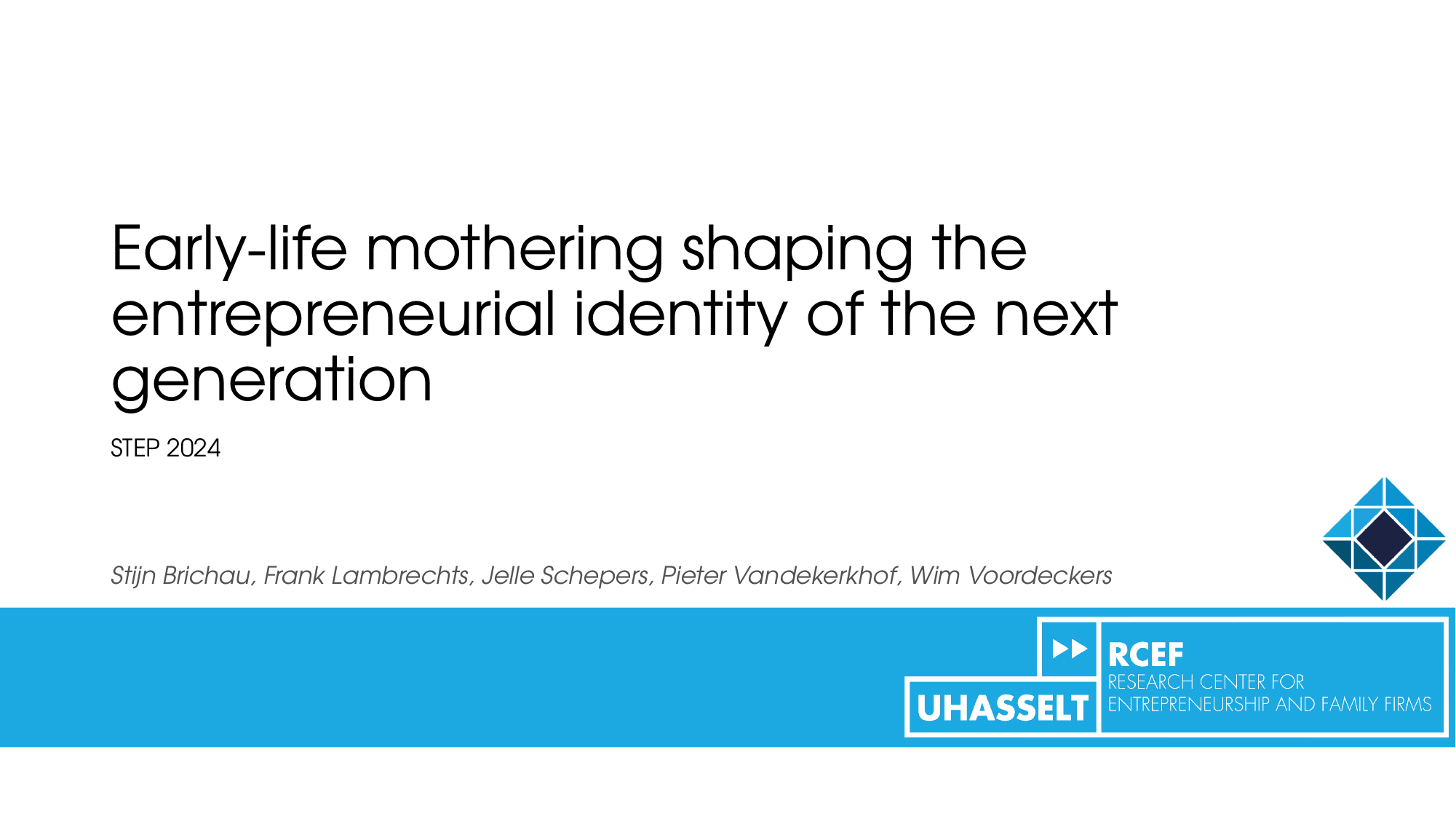

# Early-life mothering shaping the entrepreneurial identity of the next generation
STEP 2024
Stijn Brichau, Frank Lambrechts, Jelle Schepers, Pieter Vandekerkhof, Wim Voordeckers